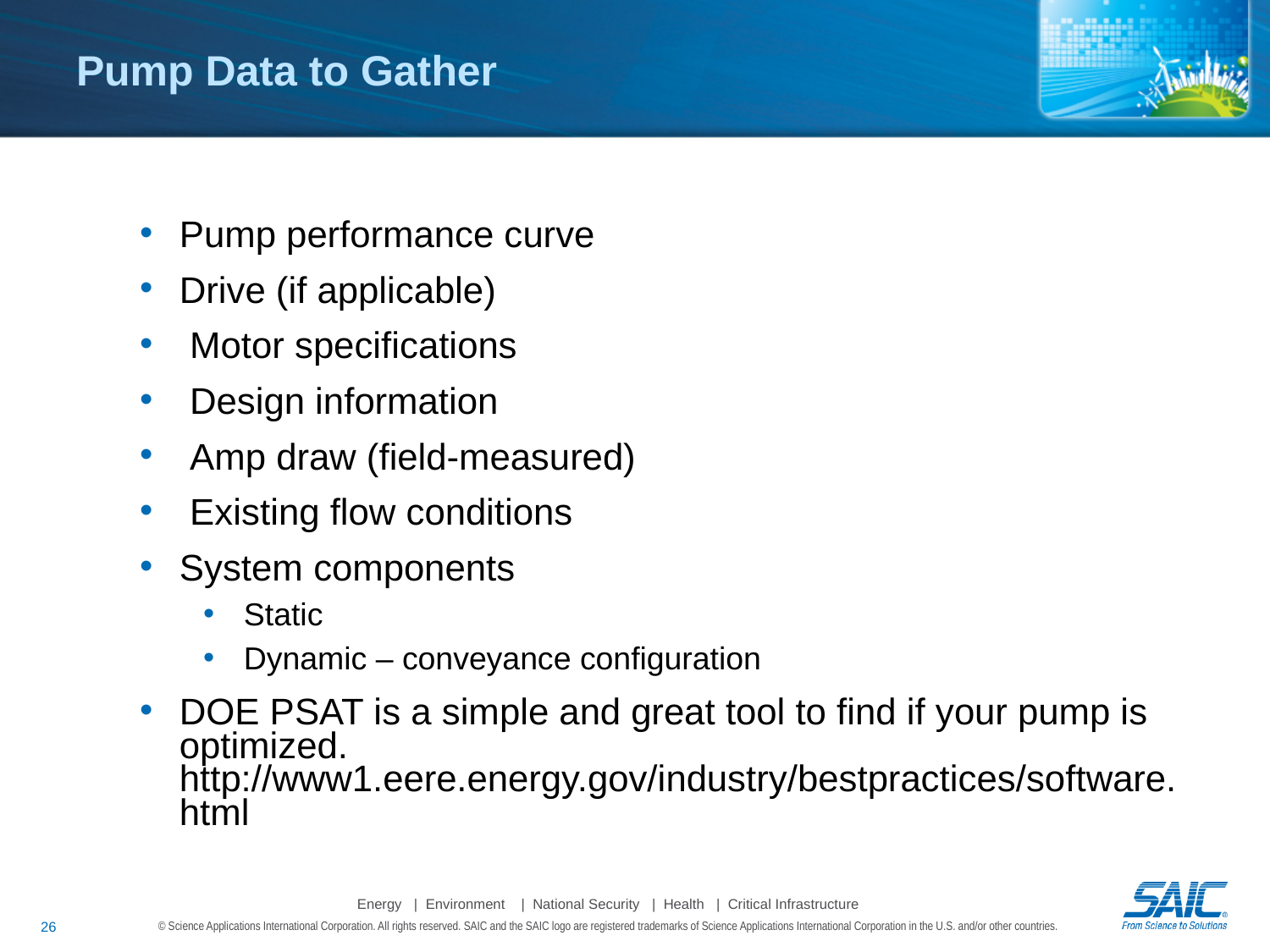

# Pump Data to Gather

Pump performance curve
Drive (if applicable)
 Motor specifications
 Design information
 Amp draw (field-measured)
 Existing flow conditions
System components
 Static
 Dynamic – conveyance configuration
DOE PSAT is a simple and great tool to find if your pump is optimized. http://www1.eere.energy.gov/industry/bestpractices/software.html